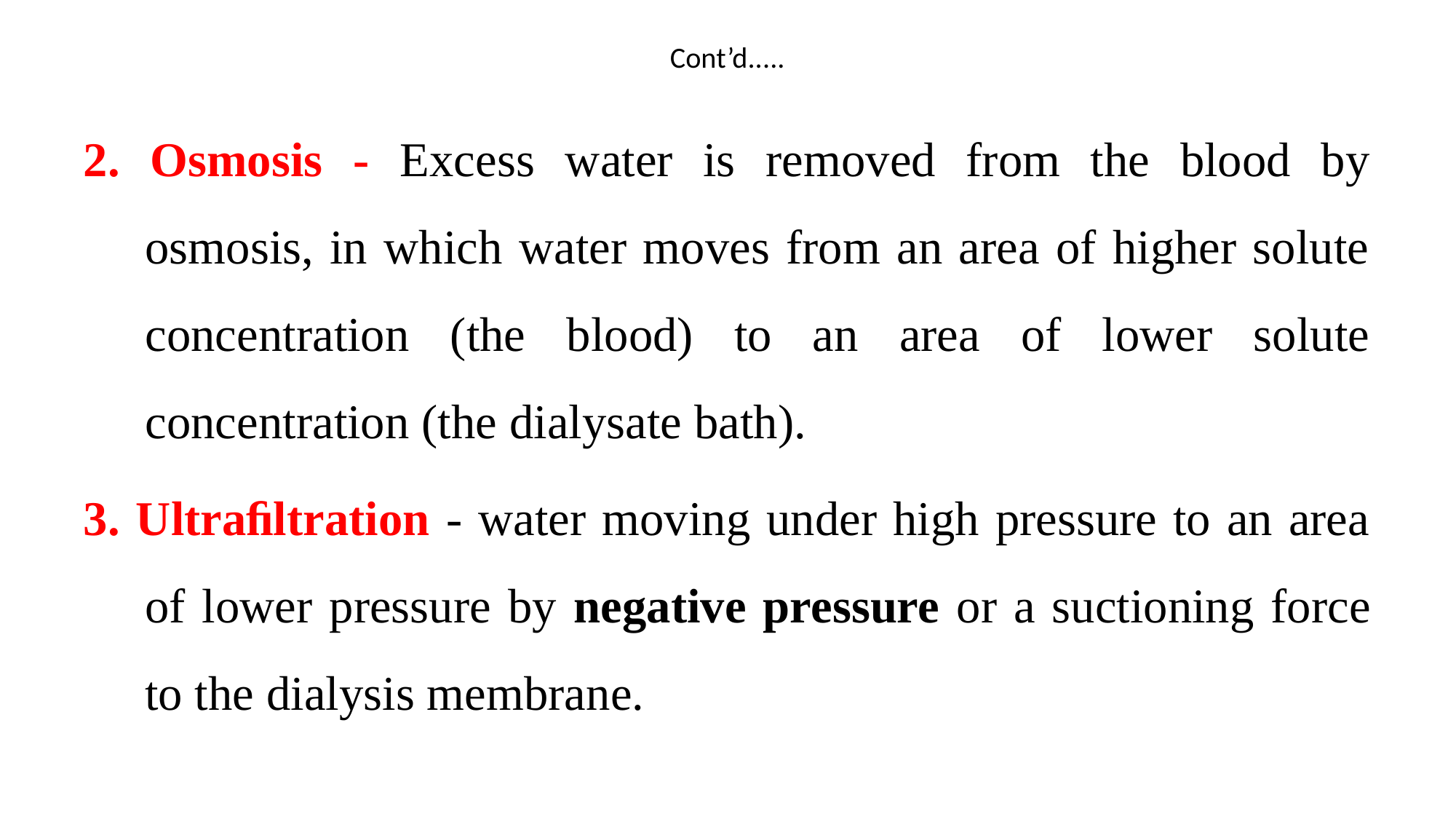

# Cont’d.....
2. Osmosis - Excess water is removed from the blood by osmosis, in which water moves from an area of higher solute concentration (the blood) to an area of lower solute concentration (the dialysate bath).
3. Ultraﬁltration - water moving under high pressure to an area of lower pressure by negative pressure or a suctioning force to the dialysis membrane.